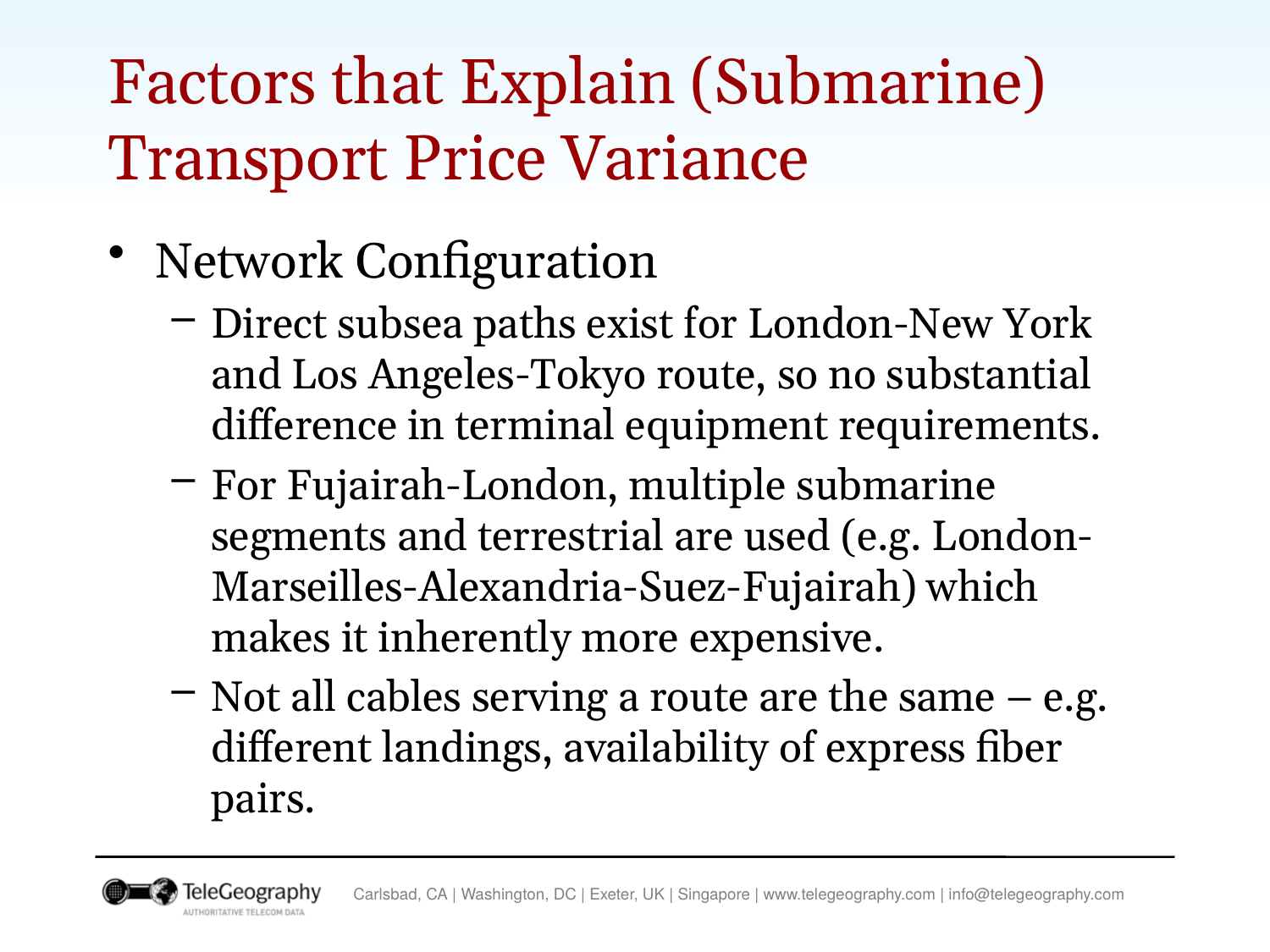

# Factors that Explain (Submarine) Transport Price Variance
Network Configuration
Direct subsea paths exist for London-New York and Los Angeles-Tokyo route, so no substantial difference in terminal equipment requirements.
For Fujairah-London, multiple submarine segments and terrestrial are used (e.g. London-Marseilles-Alexandria-Suez-Fujairah) which makes it inherently more expensive.
Not all cables serving a route are the same – e.g. different landings, availability of express fiber pairs.